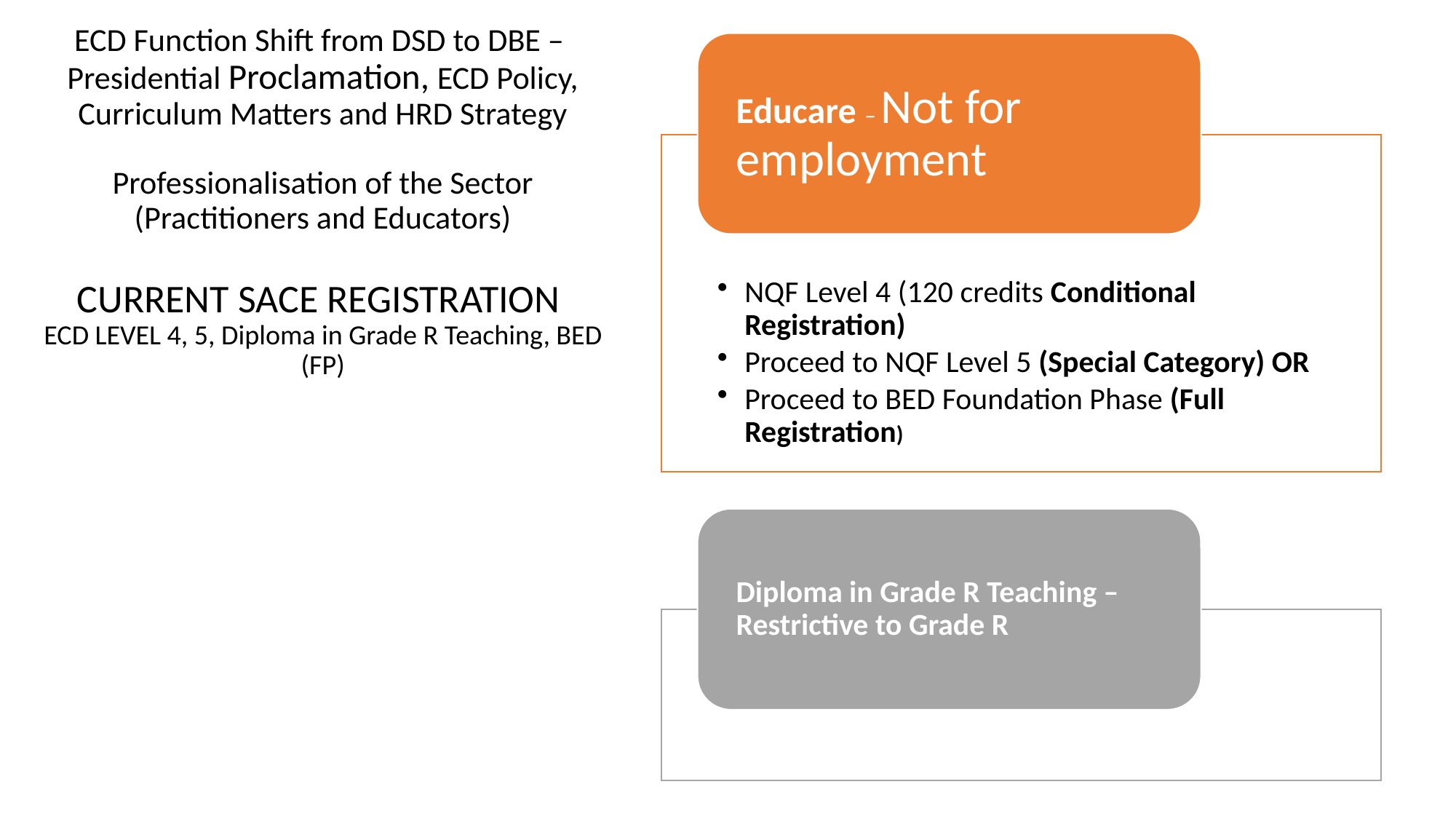

# ECD Function Shift from DSD to DBE – Presidential Proclamation, ECD Policy, Curriculum Matters and HRD Strategy Professionalisation of the Sector (Practitioners and Educators) CURRENT SACE REGISTRATION ECD LEVEL 4, 5, Diploma in Grade R Teaching, BED (FP)
NQF Level 4 (120 credits Conditional Registration)
Proceed to NQF Level 5 (Special Category) OR
Proceed to BED Foundation Phase (Full Registration)
Educare – Not for employment
Diploma in Grade R Teaching – Restrictive to Grade R